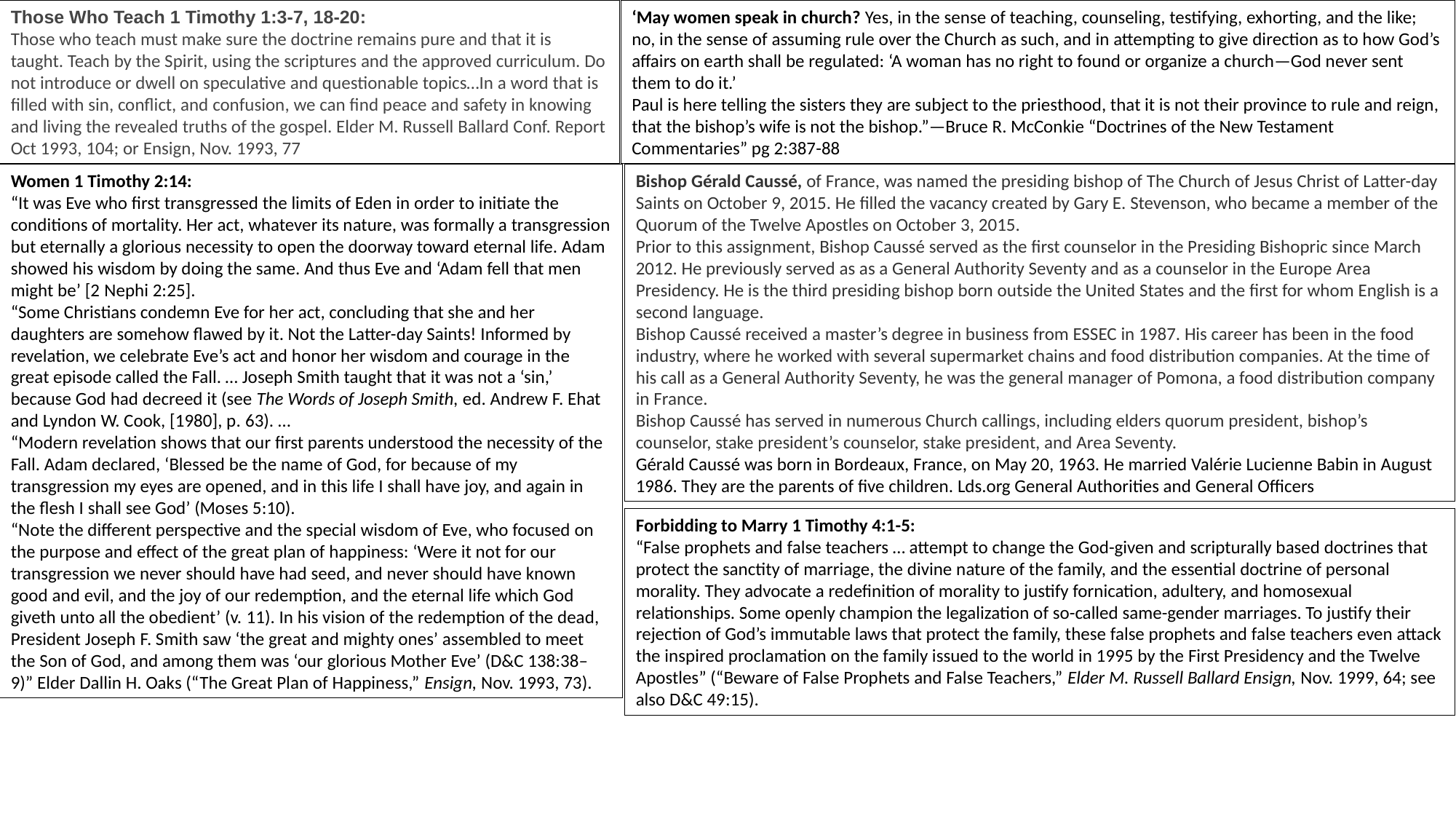

Those Who Teach 1 Timothy 1:3-7, 18-20:
Those who teach must make sure the doctrine remains pure and that it is taught. Teach by the Spirit, using the scriptures and the approved curriculum. Do not introduce or dwell on speculative and questionable topics…In a word that is filled with sin, conflict, and confusion, we can find peace and safety in knowing and living the revealed truths of the gospel. Elder M. Russell Ballard Conf. Report Oct 1993, 104; or Ensign, Nov. 1993, 77
‘May women speak in church? Yes, in the sense of teaching, counseling, testifying, exhorting, and the like; no, in the sense of assuming rule over the Church as such, and in attempting to give direction as to how God’s affairs on earth shall be regulated: ‘A woman has no right to found or organize a church—God never sent them to do it.’
Paul is here telling the sisters they are subject to the priesthood, that it is not their province to rule and reign, that the bishop’s wife is not the bishop.”—Bruce R. McConkie “Doctrines of the New Testament Commentaries” pg 2:387-88
Bishop Gérald Caussé, of France, was named the presiding bishop of The Church of Jesus Christ of Latter-day Saints on October 9, 2015. He filled the vacancy created by Gary E. Stevenson, who became a member of the Quorum of the Twelve Apostles on October 3, 2015.
Prior to this assignment, Bishop Caussé served as the first counselor in the Presiding Bishopric since March 2012. He previously served as as a General Authority Seventy and as a counselor in the Europe Area Presidency. He is the third presiding bishop born outside the United States and the first for whom English is a second language.
Bishop Caussé received a master’s degree in business from ESSEC in 1987. His career has been in the food industry, where he worked with several supermarket chains and food distribution companies. At the time of his call as a General Authority Seventy, he was the general manager of Pomona, a food distribution company in France.
Bishop Caussé has served in numerous Church callings, including elders quorum president, bishop’s counselor, stake president’s counselor, stake president, and Area Seventy.
Gérald Caussé was born in Bordeaux, France, on May 20, 1963. He married Valérie Lucienne Babin in August 1986. They are the parents of five children. Lds.org General Authorities and General Officers
Women 1 Timothy 2:14:
“It was Eve who first transgressed the limits of Eden in order to initiate the conditions of mortality. Her act, whatever its nature, was formally a transgression but eternally a glorious necessity to open the doorway toward eternal life. Adam showed his wisdom by doing the same. And thus Eve and ‘Adam fell that men might be’ [2 Nephi 2:25].
“Some Christians condemn Eve for her act, concluding that she and her daughters are somehow flawed by it. Not the Latter-day Saints! Informed by revelation, we celebrate Eve’s act and honor her wisdom and courage in the great episode called the Fall. … Joseph Smith taught that it was not a ‘sin,’ because God had decreed it (see The Words of Joseph Smith, ed. Andrew F. Ehat and Lyndon W. Cook, [1980], p. 63). …
“Modern revelation shows that our first parents understood the necessity of the Fall. Adam declared, ‘Blessed be the name of God, for because of my transgression my eyes are opened, and in this life I shall have joy, and again in the flesh I shall see God’ (Moses 5:10).
“Note the different perspective and the special wisdom of Eve, who focused on the purpose and effect of the great plan of happiness: ‘Were it not for our transgression we never should have had seed, and never should have known good and evil, and the joy of our redemption, and the eternal life which God giveth unto all the obedient’ (v. 11). In his vision of the redemption of the dead, President Joseph F. Smith saw ‘the great and mighty ones’ assembled to meet the Son of God, and among them was ‘our glorious Mother Eve’ (D&C 138:38–9)” Elder Dallin H. Oaks (“The Great Plan of Happiness,” Ensign, Nov. 1993, 73).
Forbidding to Marry 1 Timothy 4:1-5:
“False prophets and false teachers … attempt to change the God-given and scripturally based doctrines that protect the sanctity of marriage, the divine nature of the family, and the essential doctrine of personal morality. They advocate a redefinition of morality to justify fornication, adultery, and homosexual relationships. Some openly champion the legalization of so-called same-gender marriages. To justify their rejection of God’s immutable laws that protect the family, these false prophets and false teachers even attack the inspired proclamation on the family issued to the world in 1995 by the First Presidency and the Twelve Apostles” (“Beware of False Prophets and False Teachers,” Elder M. Russell Ballard Ensign, Nov. 1999, 64; see also D&C 49:15).